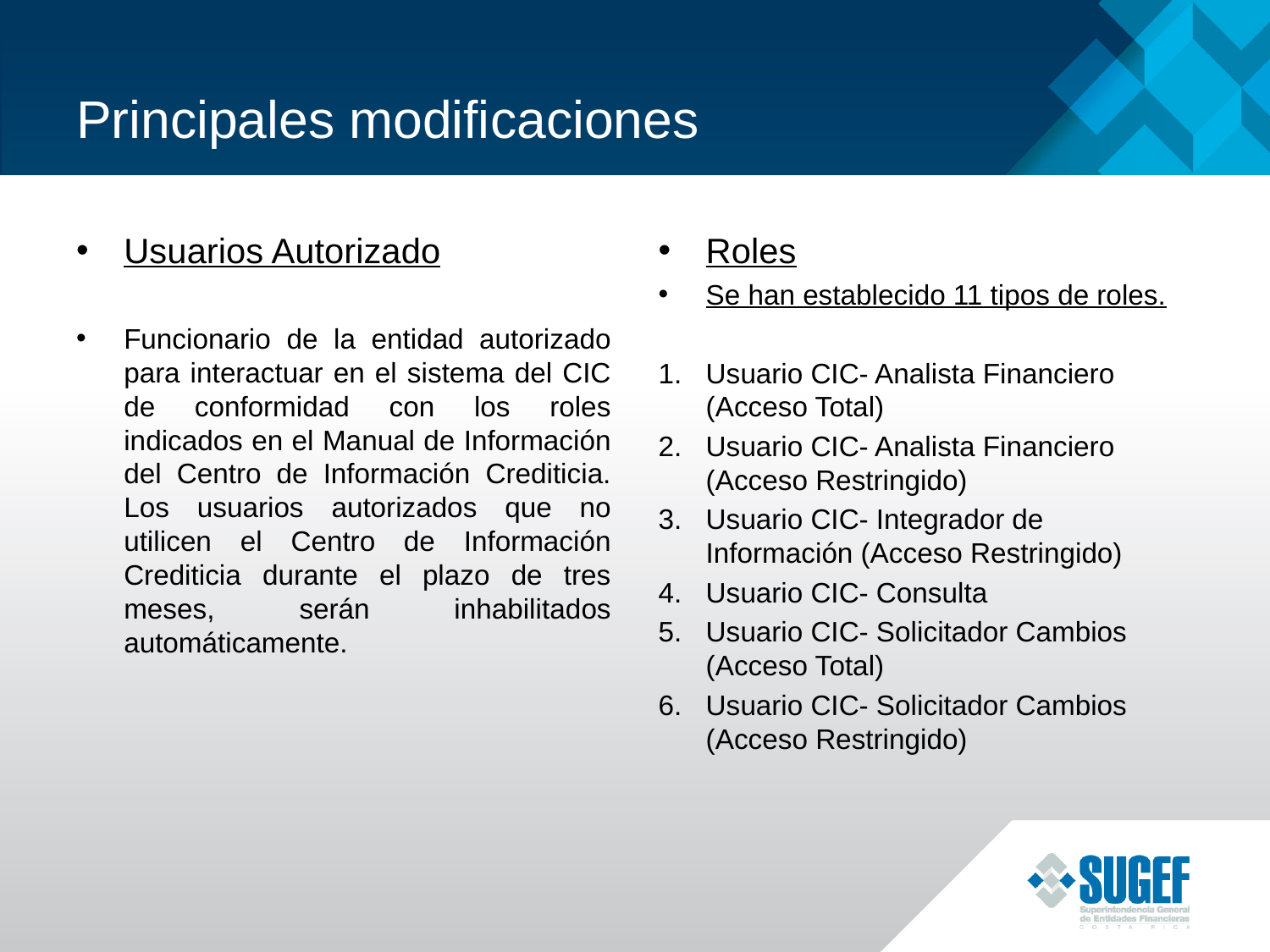

# Principales modificaciones
Usuarios Autorizado

Funcionario de la entidad autorizado para interactuar en el sistema del CIC de conformidad con los roles indicados en el Manual de Información del Centro de Información Crediticia. Los usuarios autorizados que no utilicen el Centro de Información Crediticia durante el plazo de tres meses, serán inhabilitados automáticamente.
Roles
Se han establecido 11 tipos de roles.

Usuario CIC- Analista Financiero (Acceso Total)
Usuario CIC- Analista Financiero (Acceso Restringido)
Usuario CIC- Integrador de Información (Acceso Restringido)
Usuario CIC- Consulta
Usuario CIC- Solicitador Cambios (Acceso Total)
Usuario CIC- Solicitador Cambios (Acceso Restringido)